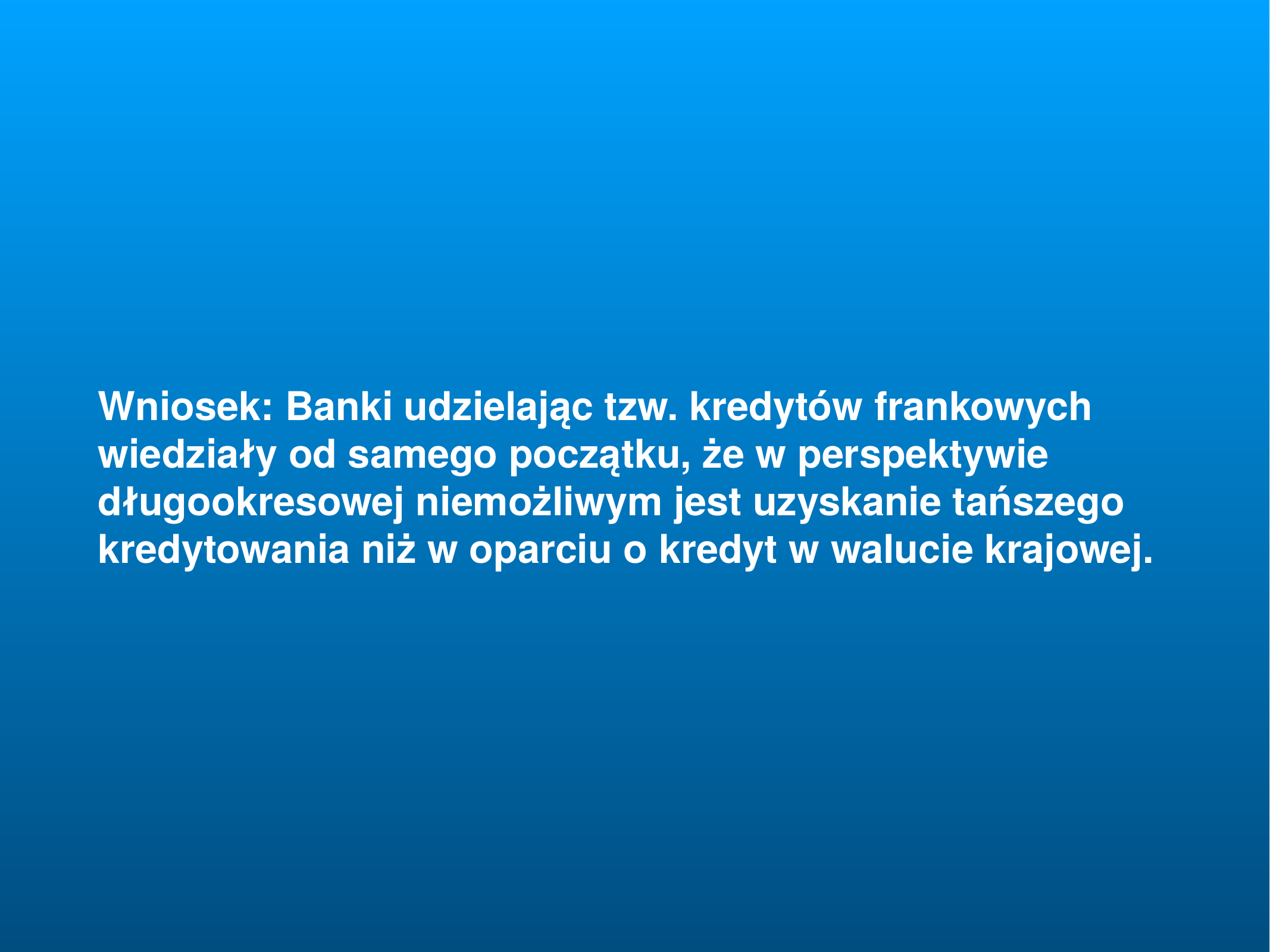

Wniosek: Banki udzielając tzw. kredytów frankowych wiedziały od samego początku, że w perspektywie długookresowej niemożliwym jest uzyskanie tańszego kredytowania niż w oparciu o kredyt w walucie krajowej.